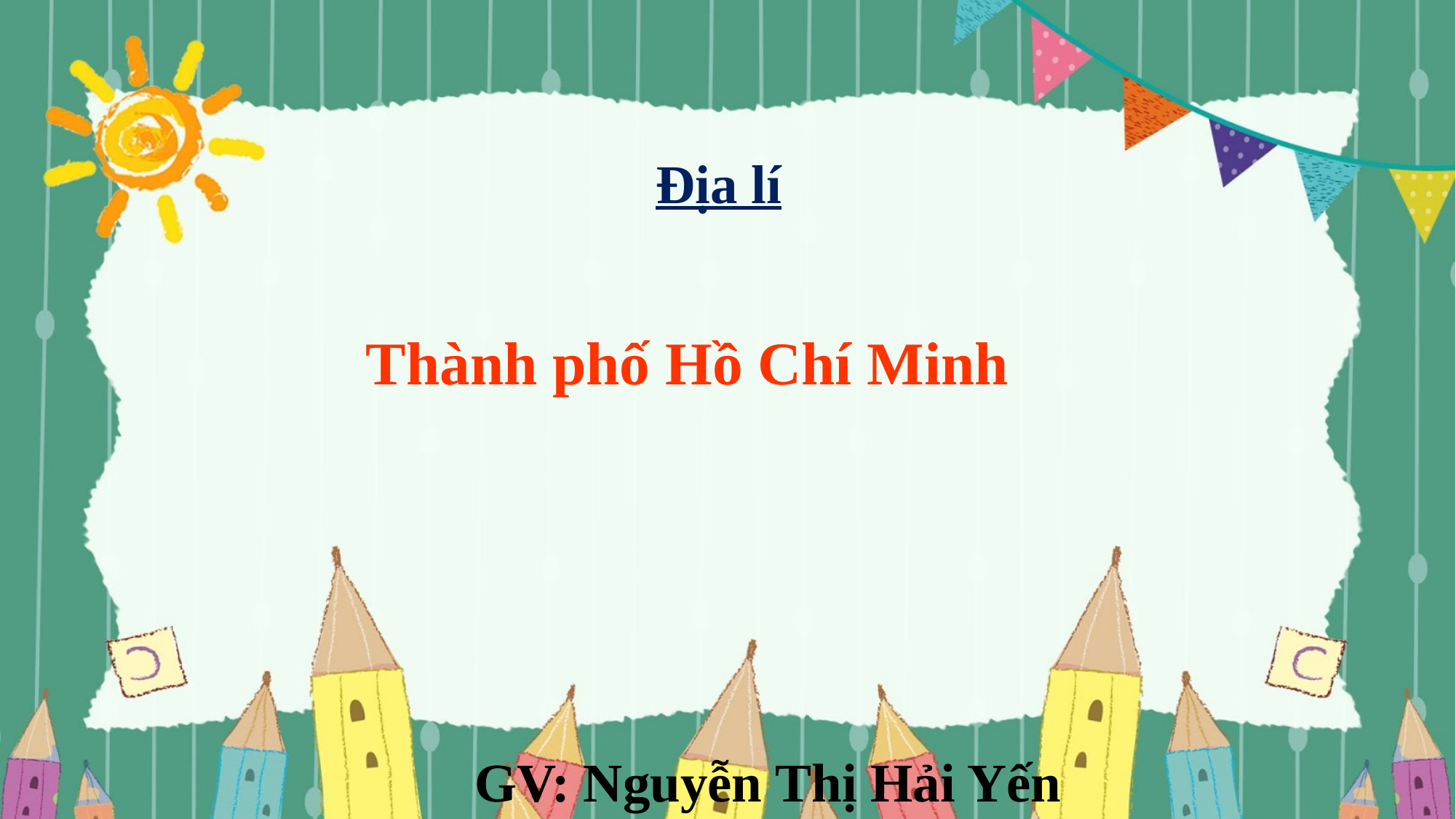

Địa lí
Thành phố Hồ Chí Minh

GV: Nguyễn Thị Hải Yến